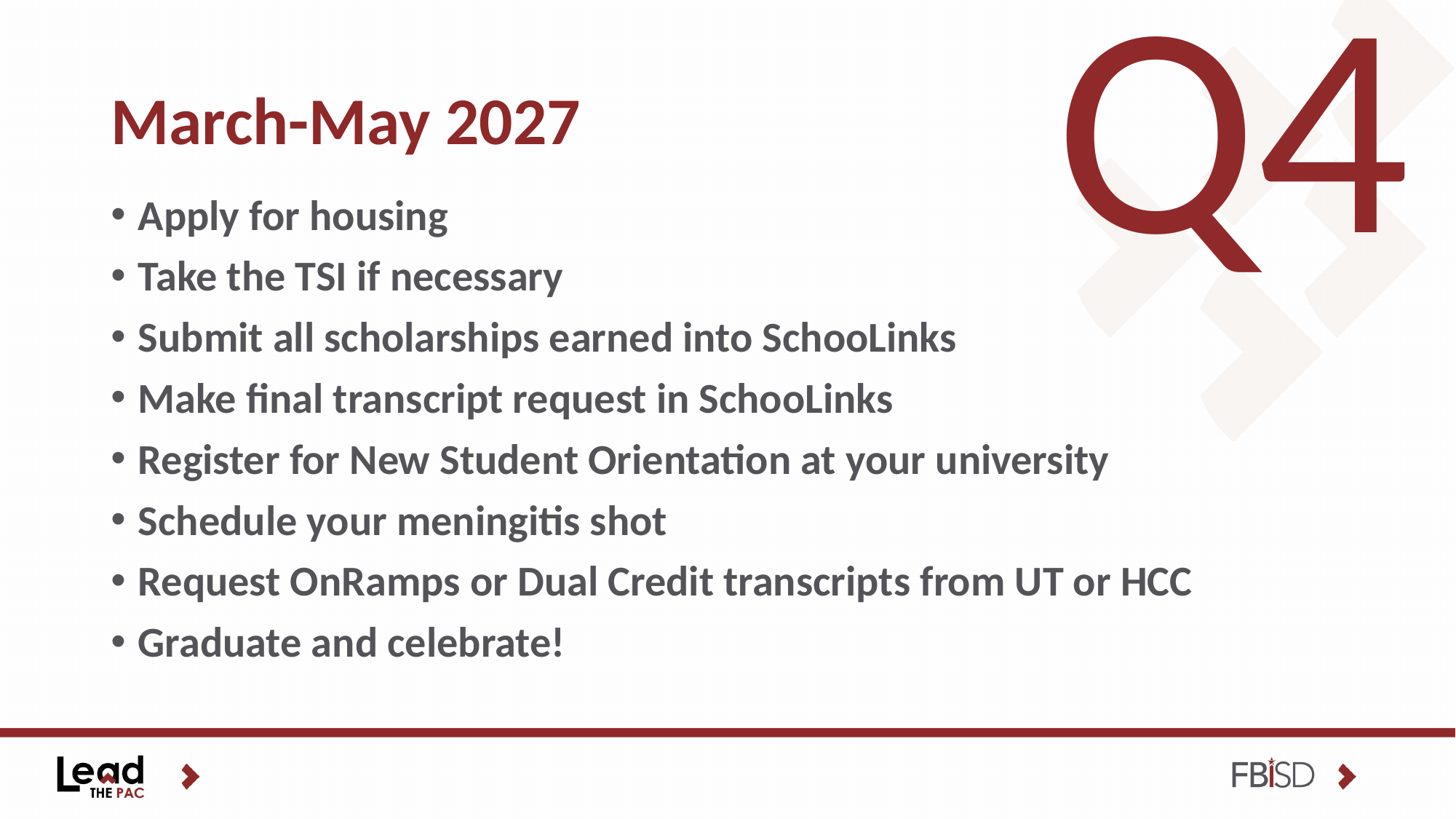

Q4
# March-May 2027
Apply for housing
Take the TSI if necessary
Submit all scholarships earned into SchooLinks
Make final transcript request in SchooLinks
Register for New Student Orientation at your university
Schedule your meningitis shot
Request OnRamps or Dual Credit transcripts from UT or HCC
Graduate and celebrate!